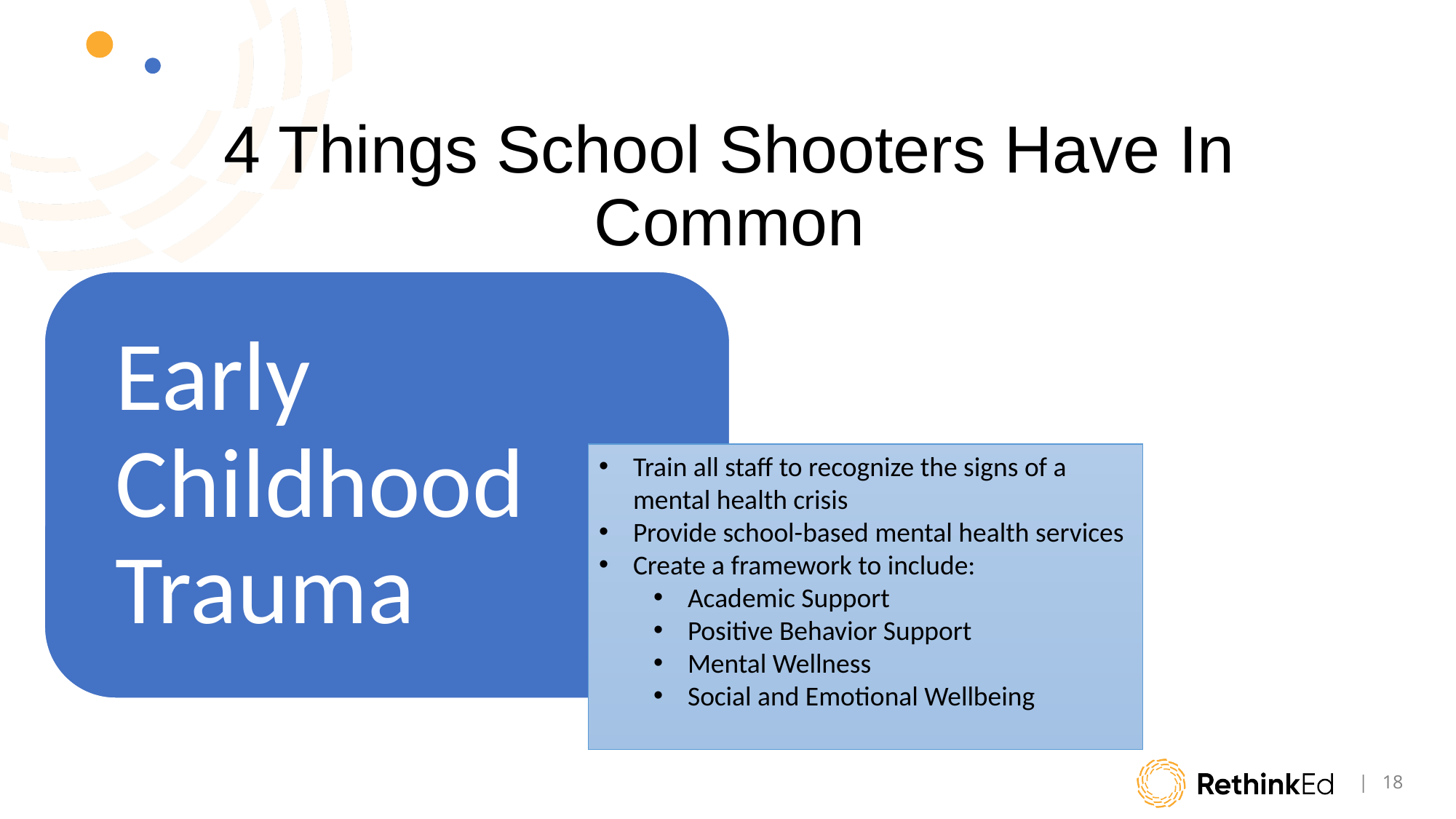

# 4 Things School Shooters Have In Common
Early Childhood Trauma
Train all staff to recognize the signs of a mental health crisis
Provide school-based mental health services
Create a framework to include:
Academic Support
Positive Behavior Support
Mental Wellness
Social and Emotional Wellbeing